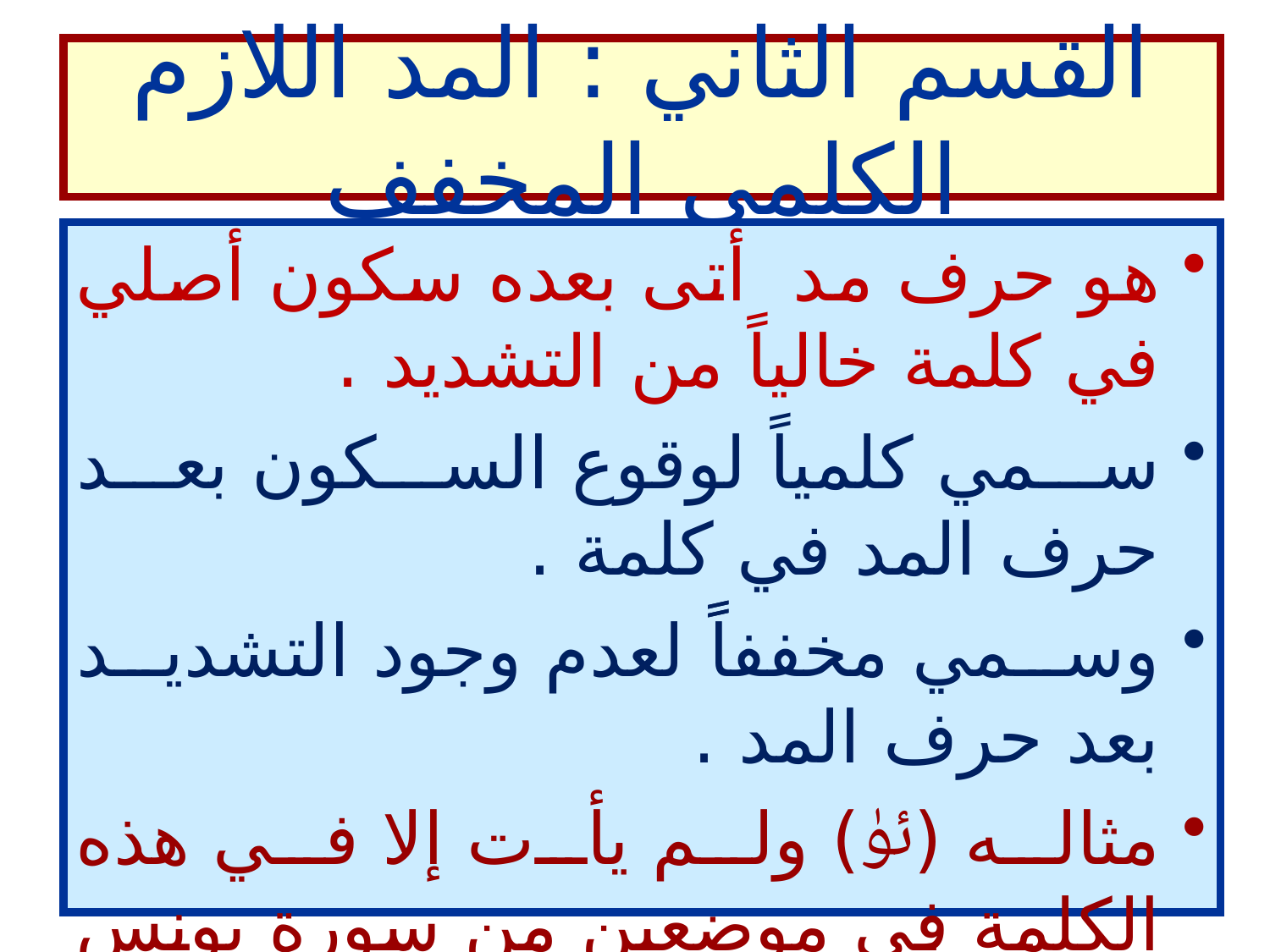

# القسم الثاني : المد اللازم الكلمي المخفف
هو حرف مد  أتى بعده سكون أصلي في كلمة خالياً من التشديد .
سمي كلمياً لوقوع السكون بعد حرف المد في كلمة .
وسمي مخففاًً لعدم وجود التشديد بعد حرف المد .
مثاله (ﯴ) ولم يأت إلا في هذه الكلمة في موضعين من سورة يونس : 90،51
ومقدار مده ست حركات .